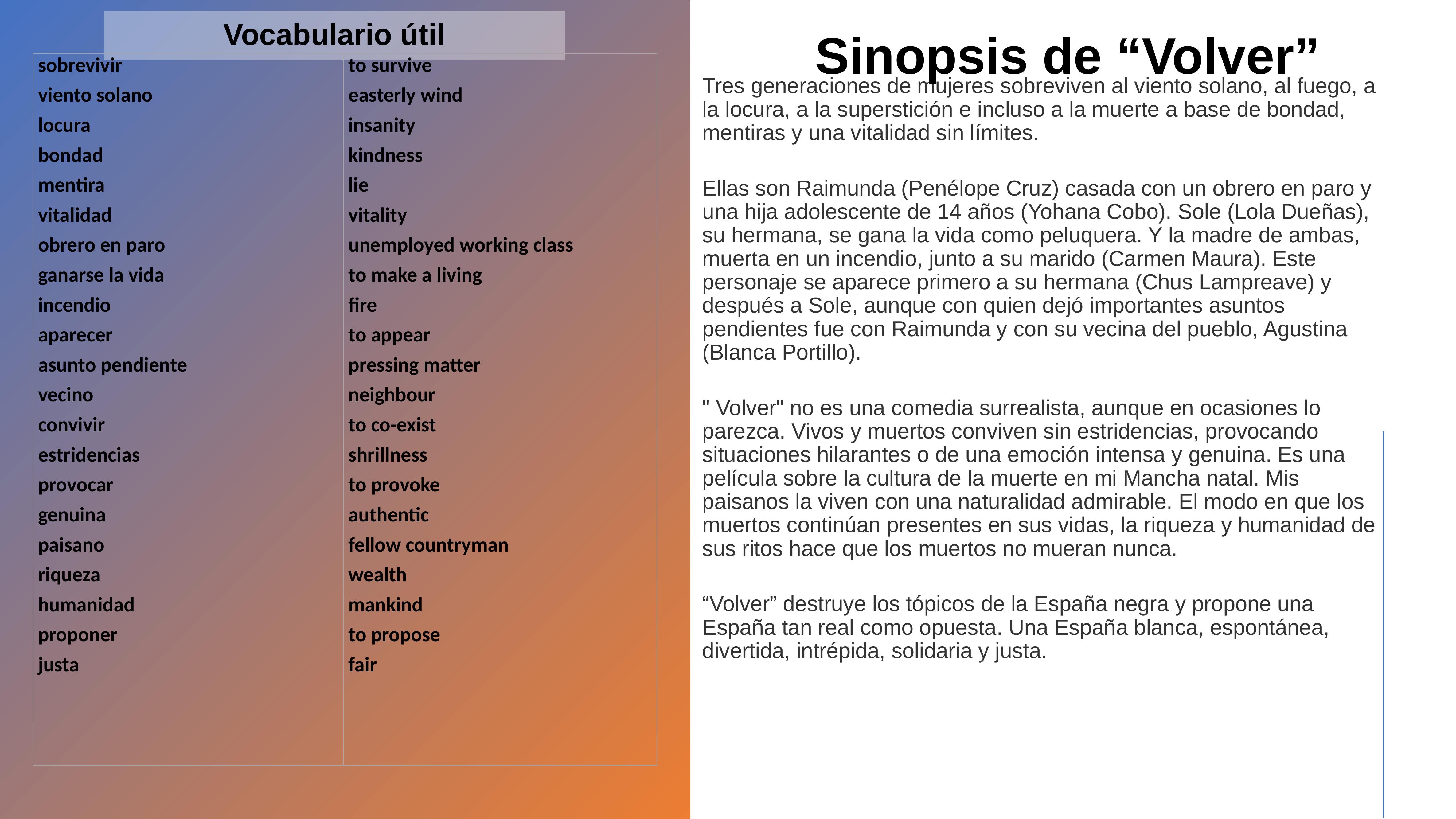

# Sinopsis de “Volver”
Vocabulario útil
| sobrevivir viento solano locura bondad mentira vitalidad obrero en paro ganarse la vida incendio aparecer asunto pendiente vecino convivir estridencias provocar genuina paisano riqueza humanidad proponer justa | to survive easterly wind insanity kindness lie vitality unemployed working class to make a living fire to appear pressing matter neighbour to co-exist shrillness to provoke authentic fellow countryman wealth mankind to propose fair |
| --- | --- |
Tres generaciones de mujeres sobreviven al viento solano, al fuego, a la locura, a la superstición e incluso a la muerte a base de bondad, mentiras y una vitalidad sin límites.
Ellas son Raimunda (Penélope Cruz) casada con un obrero en paro y una hija adolescente de 14 años (Yohana Cobo). Sole (Lola Dueñas), su hermana, se gana la vida como peluquera. Y la madre de ambas, muerta en un incendio, junto a su marido (Carmen Maura). Este personaje se aparece primero a su hermana (Chus Lampreave) y después a Sole, aunque con quien dejó importantes asuntos pendientes fue con Raimunda y con su vecina del pueblo, Agustina (Blanca Portillo).
" Volver" no es una comedia surrealista, aunque en ocasiones lo parezca. Vivos y muertos conviven sin estridencias, provocando situaciones hilarantes o de una emoción intensa y genuina. Es una película sobre la cultura de la muerte en mi Mancha natal. Mis paisanos la viven con una naturalidad admirable. El modo en que los muertos continúan presentes en sus vidas, la riqueza y humanidad de sus ritos hace que los muertos no mueran nunca.
“Volver” destruye los tópicos de la España negra y propone una España tan real como opuesta. Una España blanca, espontánea, divertida, intrépida, solidaria y justa.